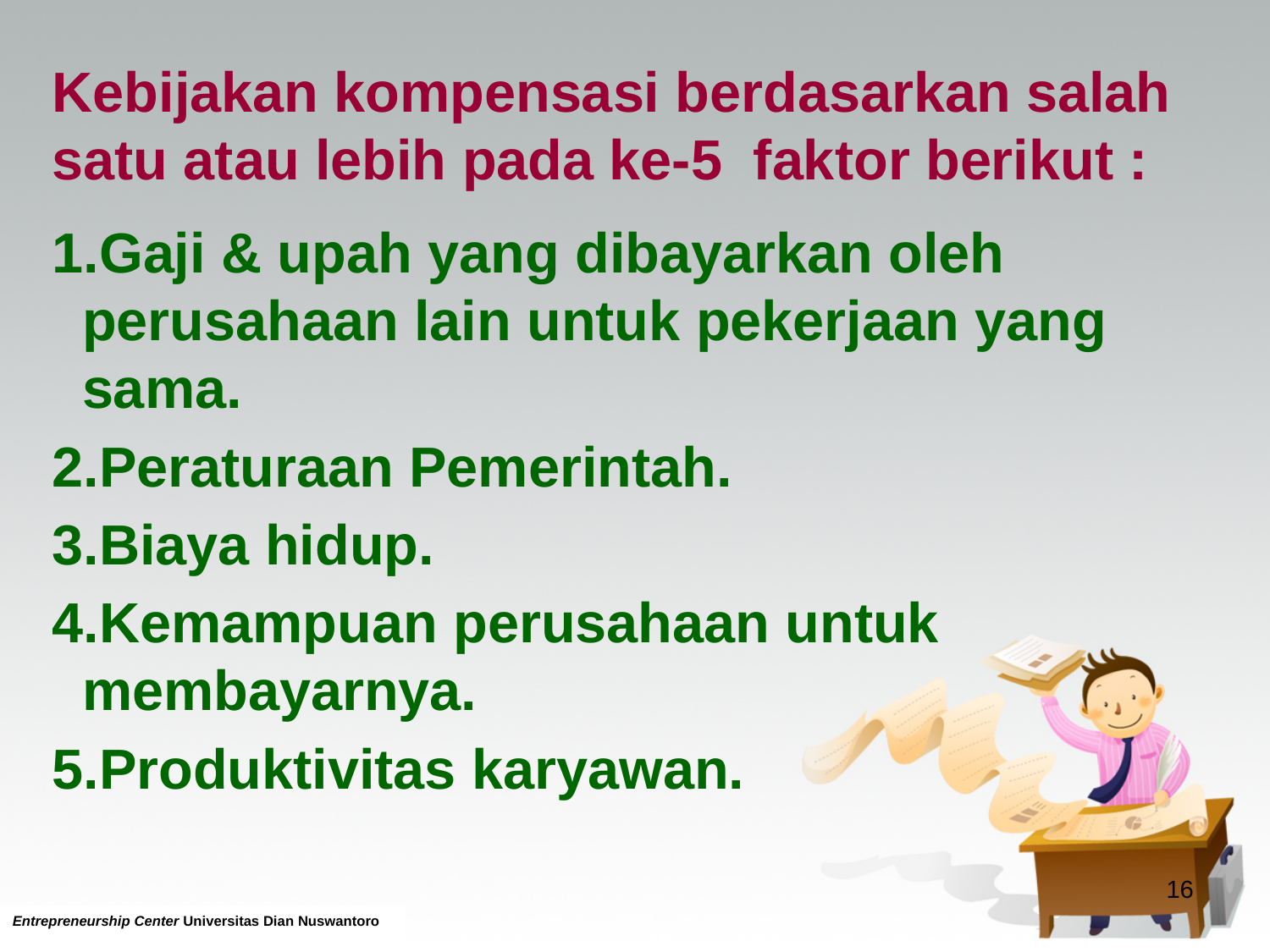

Kebijakan kompensasi berdasarkan salah satu atau lebih pada ke-5  faktor berikut :

Gaji & upah yang dibayarkan oleh perusahaan lain untuk pekerjaan yang sama.
Peraturaan Pemerintah.
Biaya hidup.
Kemampuan perusahaan untuk membayarnya.
Produktivitas karyawan.
16
Entrepreneurship Center Universitas Dian Nuswantoro